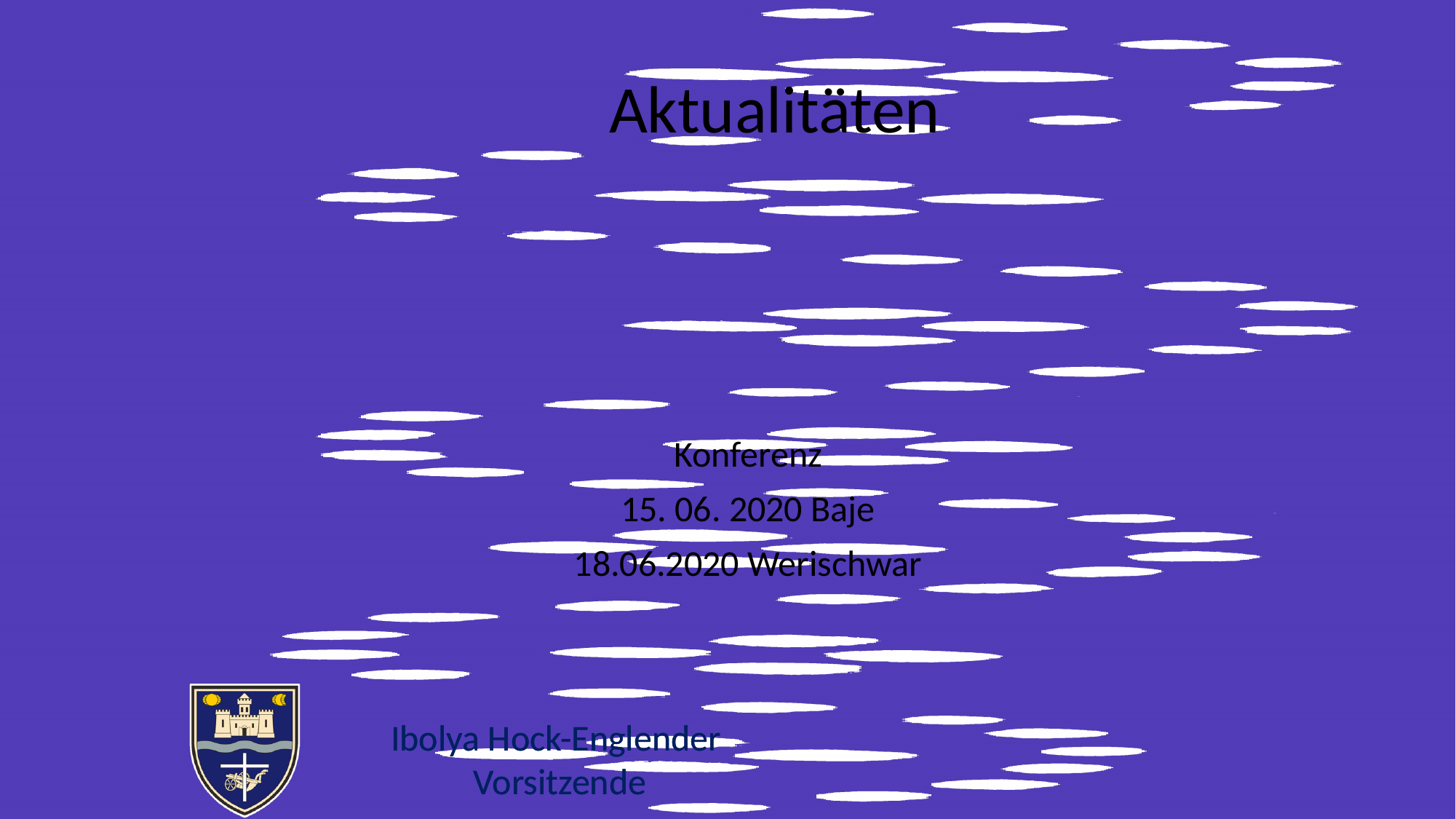

# Aktualitäten
Konferenz
15. 06. 2020 Baje
18.06.2020 Werischwar